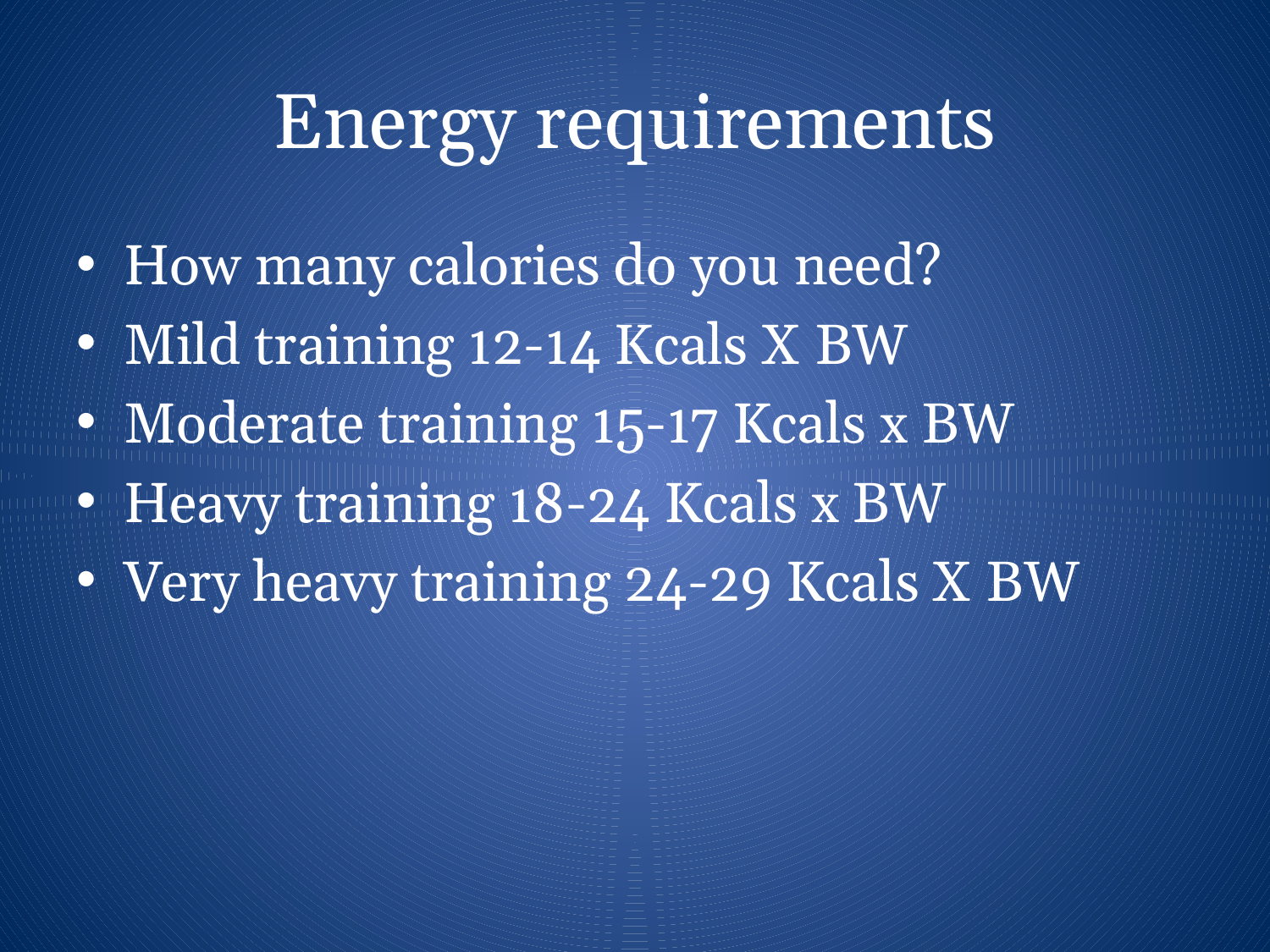

# Energy requirements
How many calories do you need?
Mild training 12-14 Kcals X BW
Moderate training 15-17 Kcals x BW
Heavy training 18-24 Kcals x BW
Very heavy training 24-29 Kcals X BW